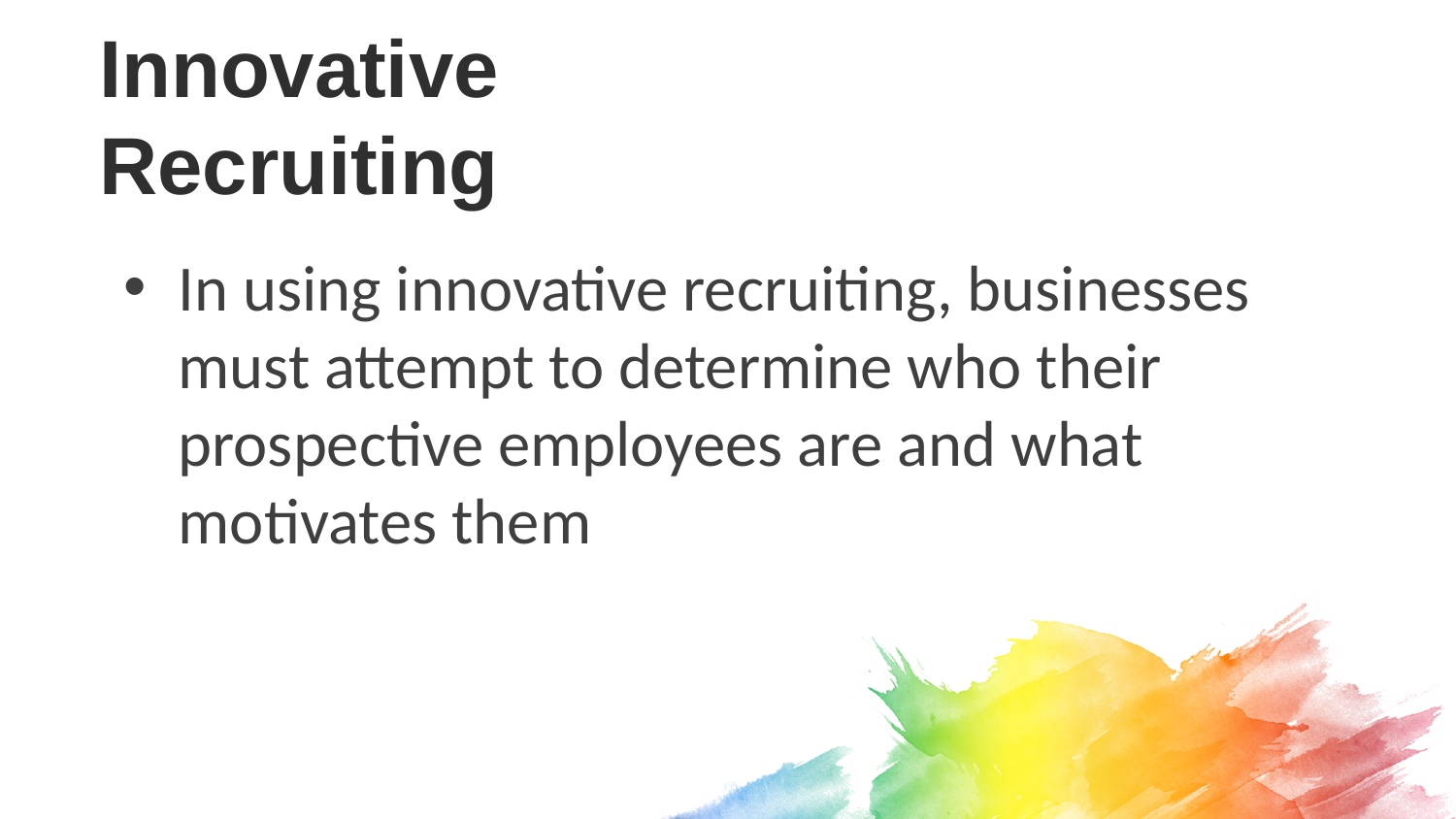

# Innovative Recruiting
In using innovative recruiting, businesses must attempt to determine who their prospective employees are and what motivates them